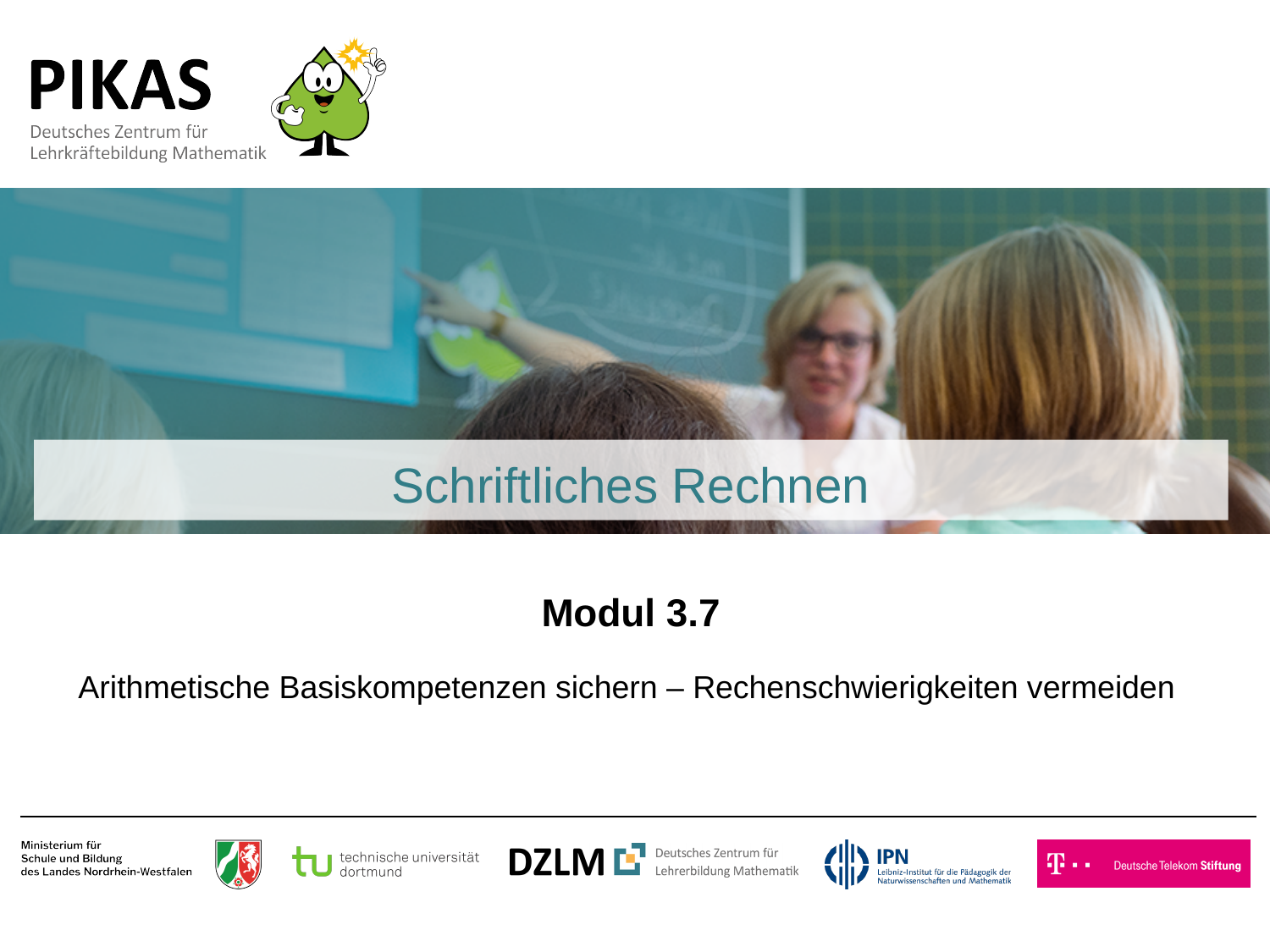

# Schriftliches Rechnen
Modul 3.7
Arithmetische Basiskompetenzen sichern – Rechenschwierigkeiten vermeiden